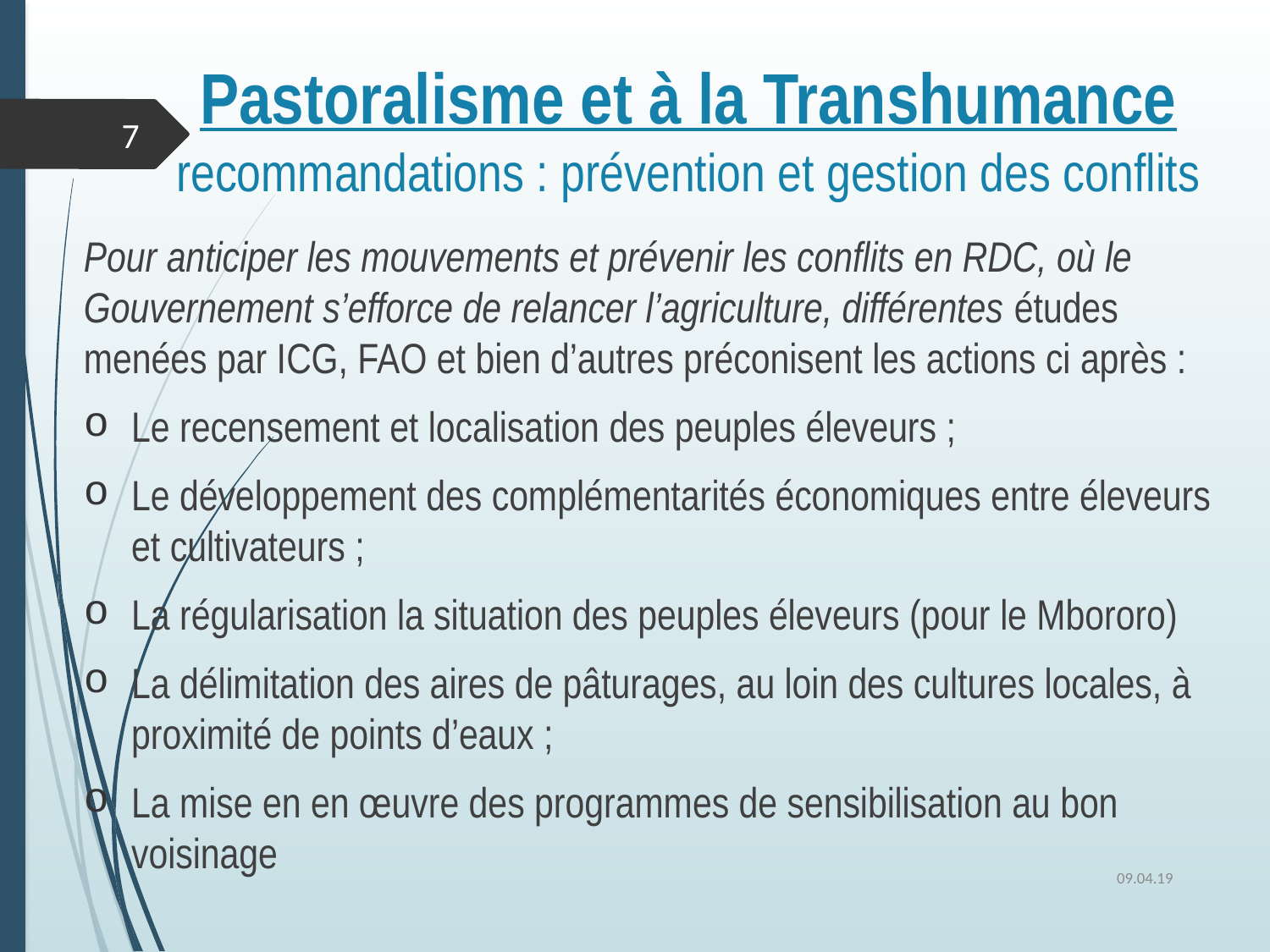

# Pastoralisme et à la Transhumance recommandations : prévention et gestion des conflits
7
Pour anticiper les mouvements et prévenir les conflits en RDC, où le Gouvernement s’efforce de relancer l’agriculture, différentes études menées par ICG, FAO et bien d’autres préconisent les actions ci après :
Le recensement et localisation des peuples éleveurs ;
Le développement des complémentarités économiques entre éleveurs et cultivateurs ;
La régularisation la situation des peuples éleveurs (pour le Mbororo)
La délimitation des aires de pâturages, au loin des cultures locales, à proximité de points d’eaux ;
La mise en en œuvre des programmes de sensibilisation au bon voisinage
09.04.19